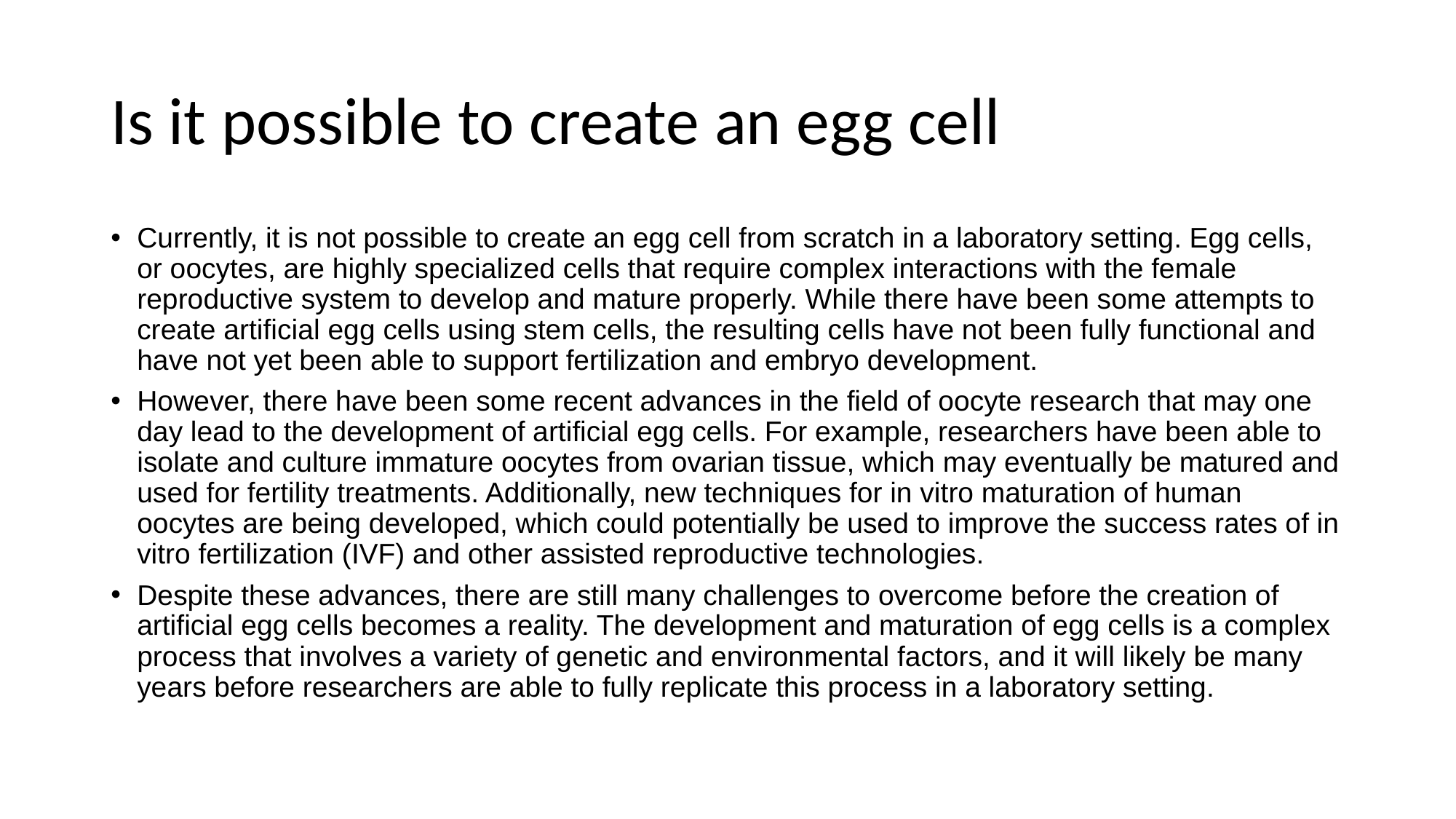

# Is it possible to create an egg cell
Currently, it is not possible to create an egg cell from scratch in a laboratory setting. Egg cells, or oocytes, are highly specialized cells that require complex interactions with the female reproductive system to develop and mature properly. While there have been some attempts to create artificial egg cells using stem cells, the resulting cells have not been fully functional and have not yet been able to support fertilization and embryo development.
However, there have been some recent advances in the field of oocyte research that may one day lead to the development of artificial egg cells. For example, researchers have been able to isolate and culture immature oocytes from ovarian tissue, which may eventually be matured and used for fertility treatments. Additionally, new techniques for in vitro maturation of human oocytes are being developed, which could potentially be used to improve the success rates of in vitro fertilization (IVF) and other assisted reproductive technologies.
Despite these advances, there are still many challenges to overcome before the creation of artificial egg cells becomes a reality. The development and maturation of egg cells is a complex process that involves a variety of genetic and environmental factors, and it will likely be many years before researchers are able to fully replicate this process in a laboratory setting.